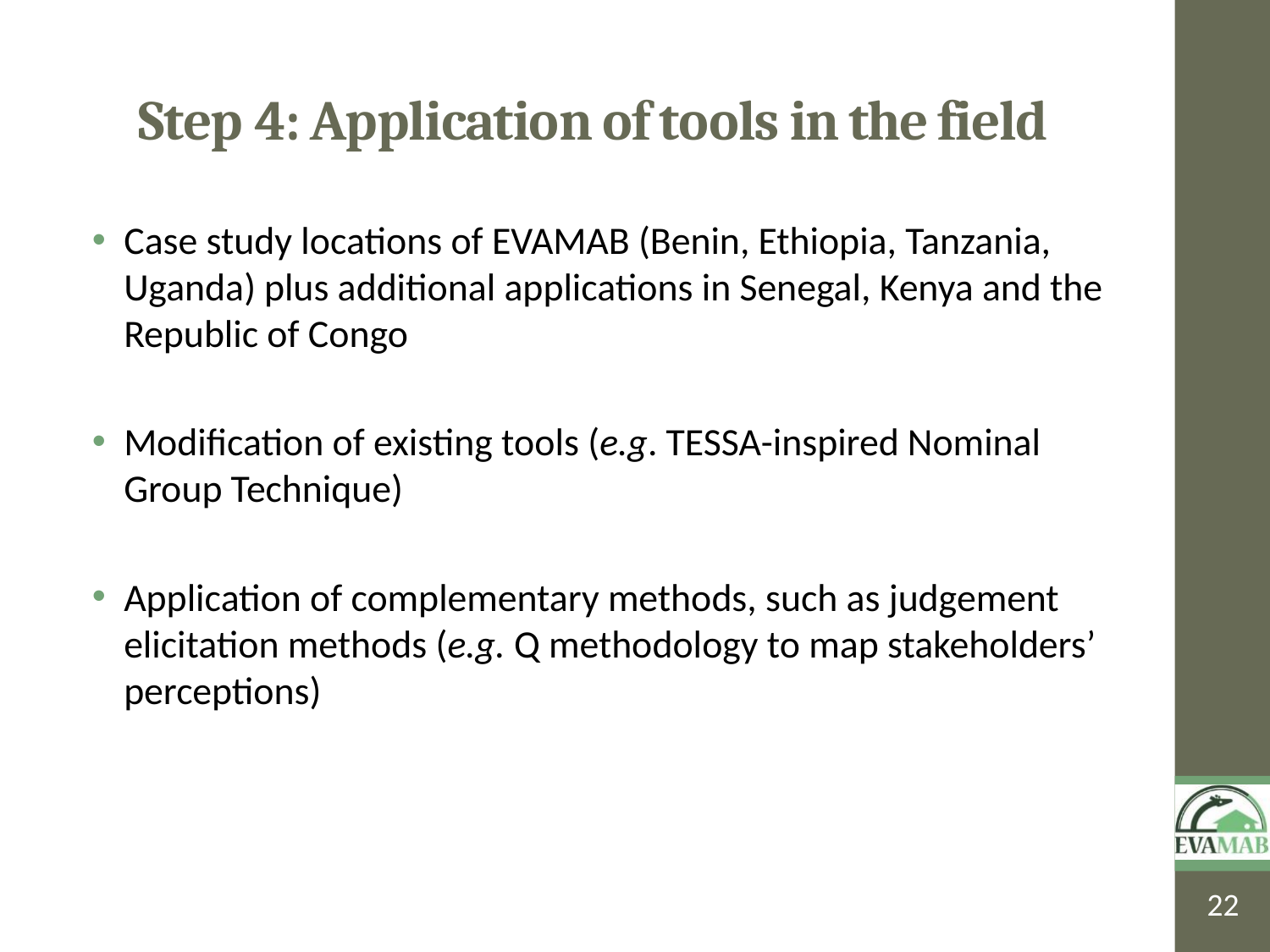

# Step 4: Application of tools in the field
Case study locations of EVAMAB (Benin, Ethiopia, Tanzania, Uganda) plus additional applications in Senegal, Kenya and the Republic of Congo

Modification of existing tools (e.g. TESSA-inspired Nominal Group Technique)

Application of complementary methods, such as judgement elicitation methods (e.g. Q methodology to map stakeholders’ perceptions)
22